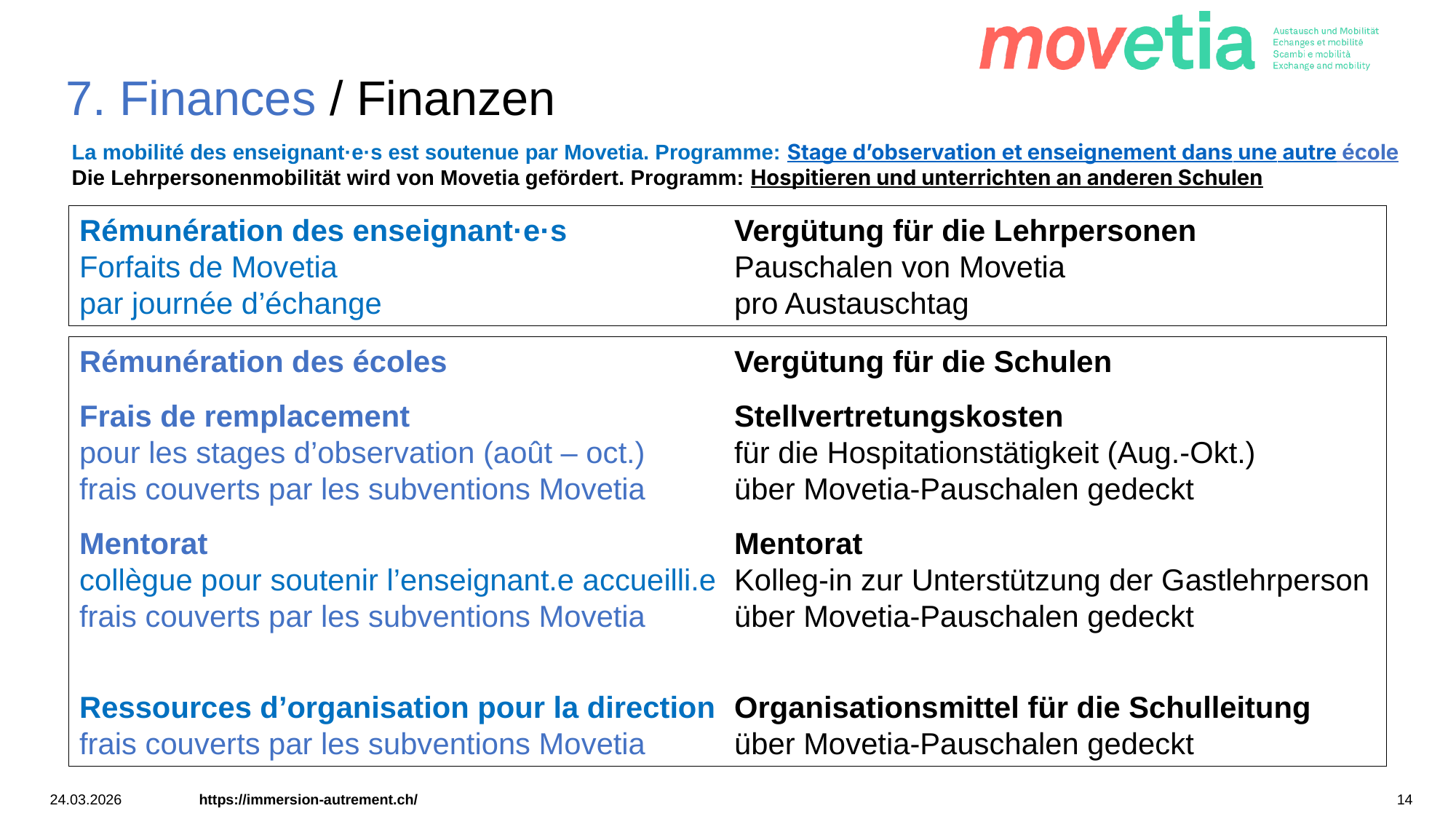

7. Finances / Finanzen
La mobilité des enseignant·e·s est soutenue par Movetia. Programme: Stage d’observation et enseignement dans une autre école
Die Lehrpersonenmobilität wird von Movetia gefördert. Programm: Hospitieren und unterrichten an anderen Schulen
Rémunération des enseignant·e·s	 	Vergütung für die Lehrpersonen
Forfaits de Movetia 				Pauschalen von Movetia
par journée d’échange 				pro Austauschtag
Rémunération des écoles			Vergütung für die Schulen

Frais de remplacement			Stellvertretungskosten
pour les stages d’observation (août – oct.)	für die Hospitationstätigkeit (Aug.-Okt.)
frais couverts par les subventions Movetia	über Movetia-Pauschalen gedeckt

Mentorat					Mentorat
collègue pour soutenir l’enseignant.e accueilli.e 	Kolleg-in zur Unterstützung der Gastlehrperson frais couverts par les subventions Movetia	über Movetia-Pauschalen gedeckt

Ressources d’organisation pour la direction 	Organisationsmittel für die Schulleitung
frais couverts par les subventions Movetia 	über Movetia-Pauschalen gedeckt
24.03.2026
https://immersion-autrement.ch/
14